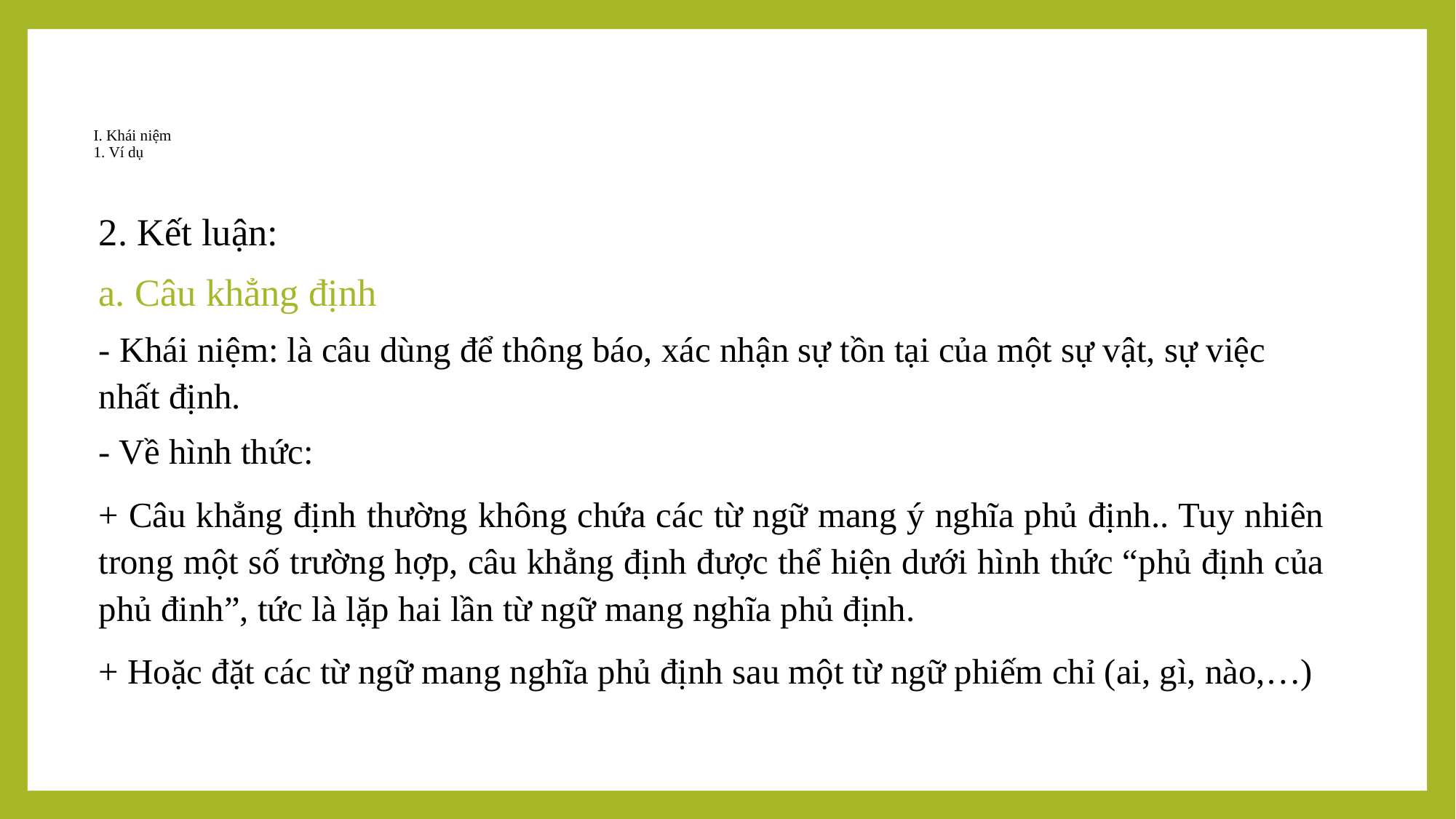

# I. Khái niệm 1. Ví dụ
2. Kết luận:
a. Câu khẳng định
- Khái niệm: là câu dùng để thông báo, xác nhận sự tồn tại của một sự vật, sự việc nhất định.
- Về hình thức:
+ Câu khẳng định thường không chứa các từ ngữ mang ý nghĩa phủ định.. Tuy nhiên trong một số trường hợp, câu khẳng định được thể hiện dưới hình thức “phủ định của phủ đinh”, tức là lặp hai lần từ ngữ mang nghĩa phủ định.
+ Hoặc đặt các từ ngữ mang nghĩa phủ định sau một từ ngữ phiếm chỉ (ai, gì, nào,…)